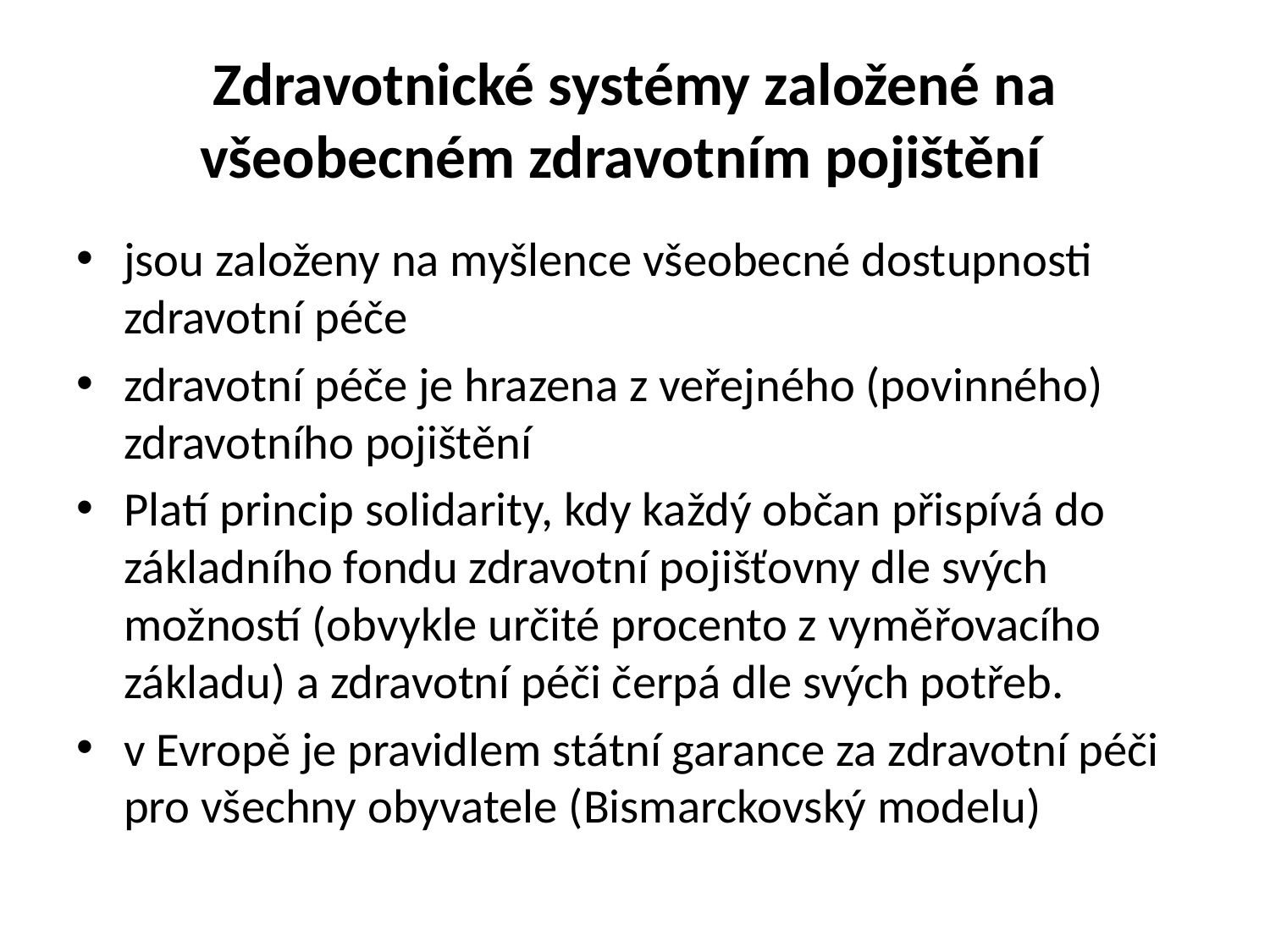

# Zdravotnické systémy založené na všeobecném zdravotním pojištění
jsou založeny na myšlence všeobecné dostupnosti zdravotní péče
zdravotní péče je hrazena z veřejného (povinného) zdravotního pojištění
Platí princip solidarity, kdy každý občan přispívá do základního fondu zdravotní pojišťovny dle svých možností (obvykle určité procento z vyměřovacího základu) a zdravotní péči čerpá dle svých potřeb.
v Evropě je pravidlem státní garance za zdravotní péči pro všechny obyvatele (Bismarckovský modelu)